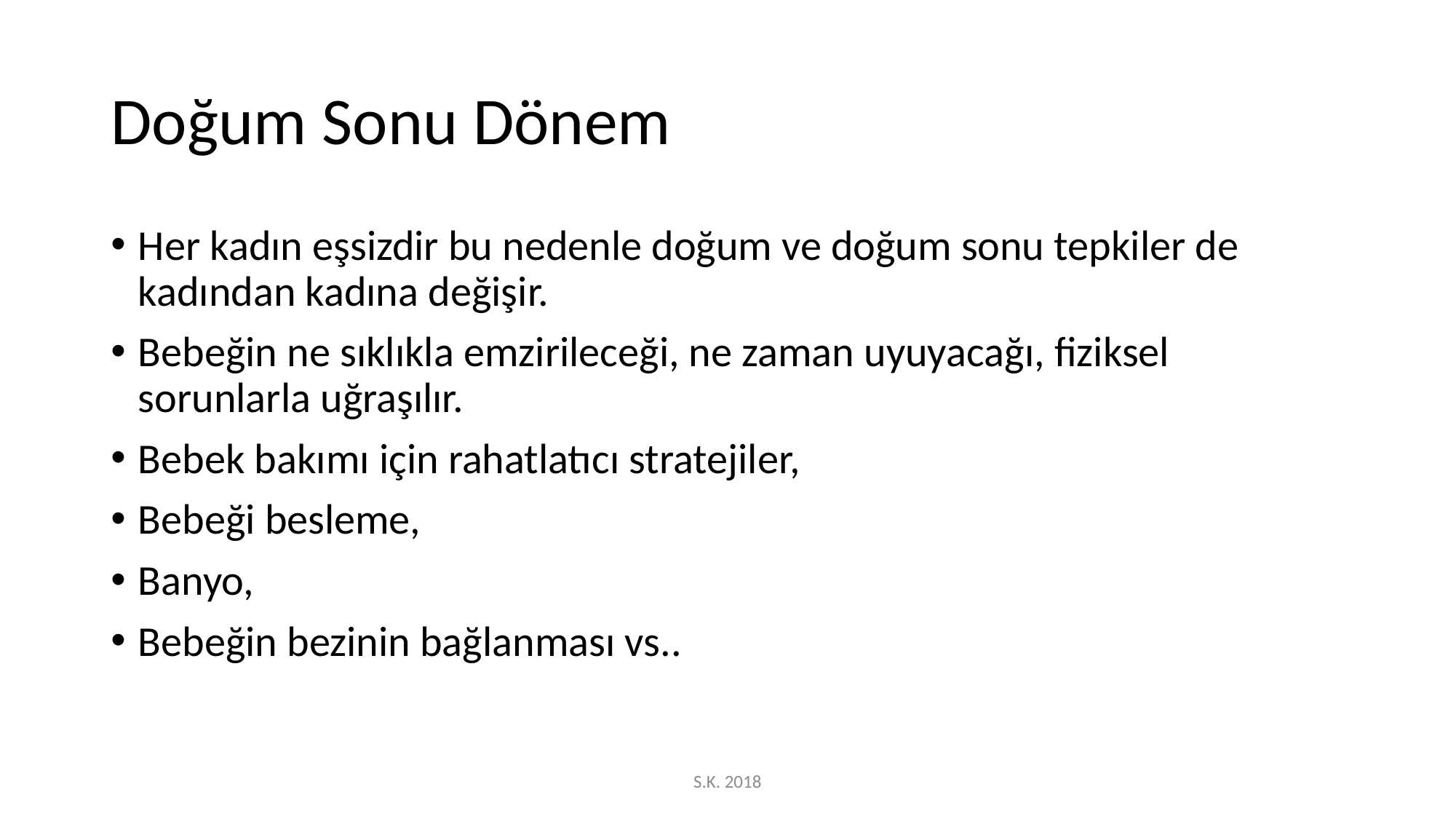

# Doğum Sonu Dönem
Her kadın eşsizdir bu nedenle doğum ve doğum sonu tepkiler de kadından kadına değişir.
Bebeğin ne sıklıkla emzirileceği, ne zaman uyuyacağı, fiziksel sorunlarla uğraşılır.
Bebek bakımı için rahatlatıcı stratejiler,
Bebeği besleme,
Banyo,
Bebeğin bezinin bağlanması vs..
S.K. 2018